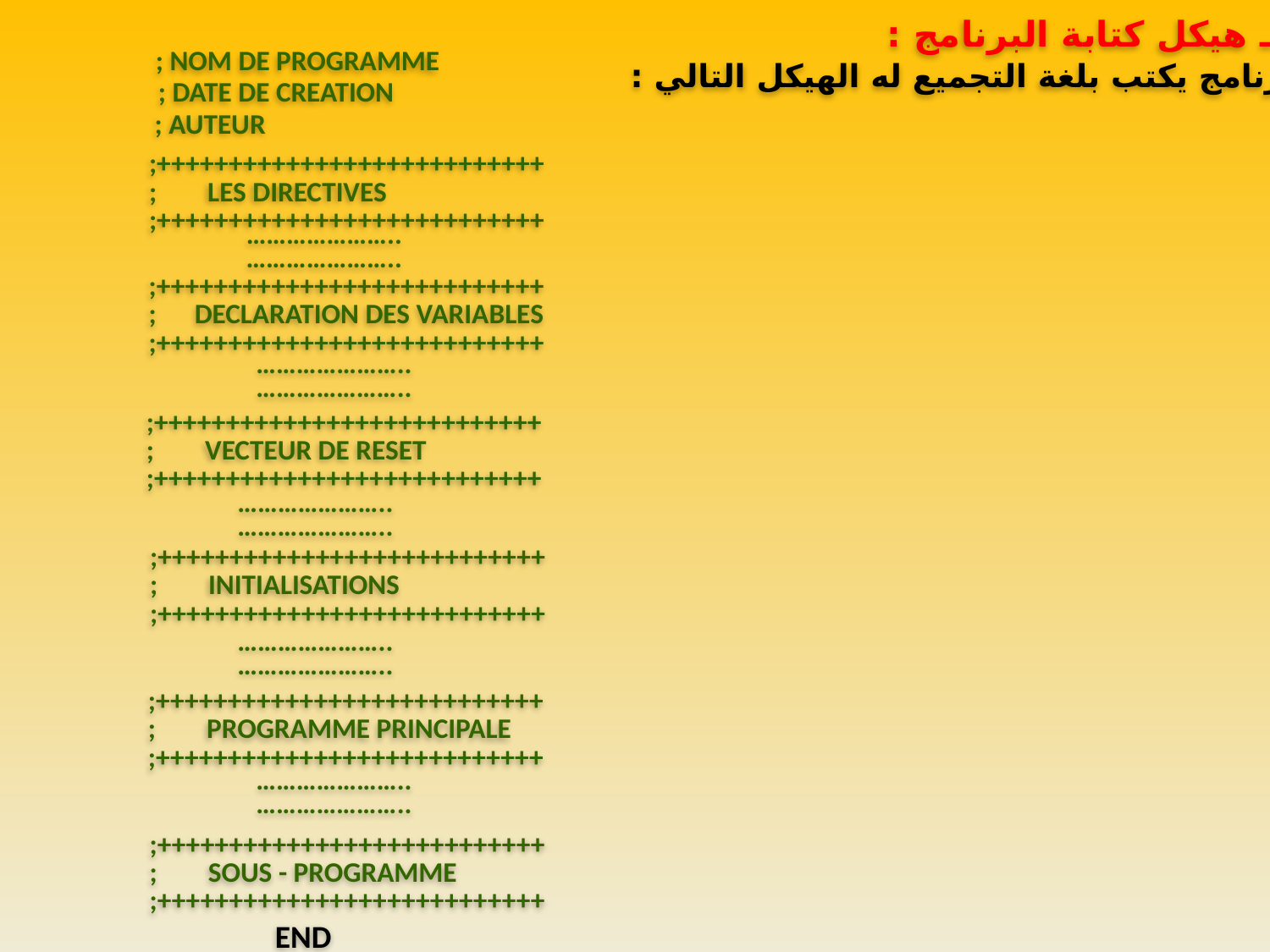

1 ـ هيكل كتابة البرنامج :
 ; NOM DE PROGRAMME
كل برنامج يكتب بلغة التجميع له الهيكل التالي :
 ; DATE DE CREATION
 ; AUTEUR
                ;+++++++++++++++++++++++++++
                ;        LES DIRECTIVES
                ;+++++++++++++++++++++++++++
                    …………………..
                    …………………..
                ;+++++++++++++++++++++++++++
                ;      DECLARATION DES VARIABLES
                ;+++++++++++++++++++++++++++
                    …………………..
                    …………………..
                ;+++++++++++++++++++++++++++
                ;        VECTEUR DE RESET
                ;+++++++++++++++++++++++++++
                    …………………..
                    …………………..
                ;+++++++++++++++++++++++++++
                ;        INITIALISATIONS
                ;+++++++++++++++++++++++++++
                    …………………..
                    …………………..
                ;+++++++++++++++++++++++++++
                ;        PROGRAMME PRINCIPALE
                ;+++++++++++++++++++++++++++
                    …………………..
                    …………………..
                ;+++++++++++++++++++++++++++
                ;        SOUS - PROGRAMME
                ;+++++++++++++++++++++++++++
 END